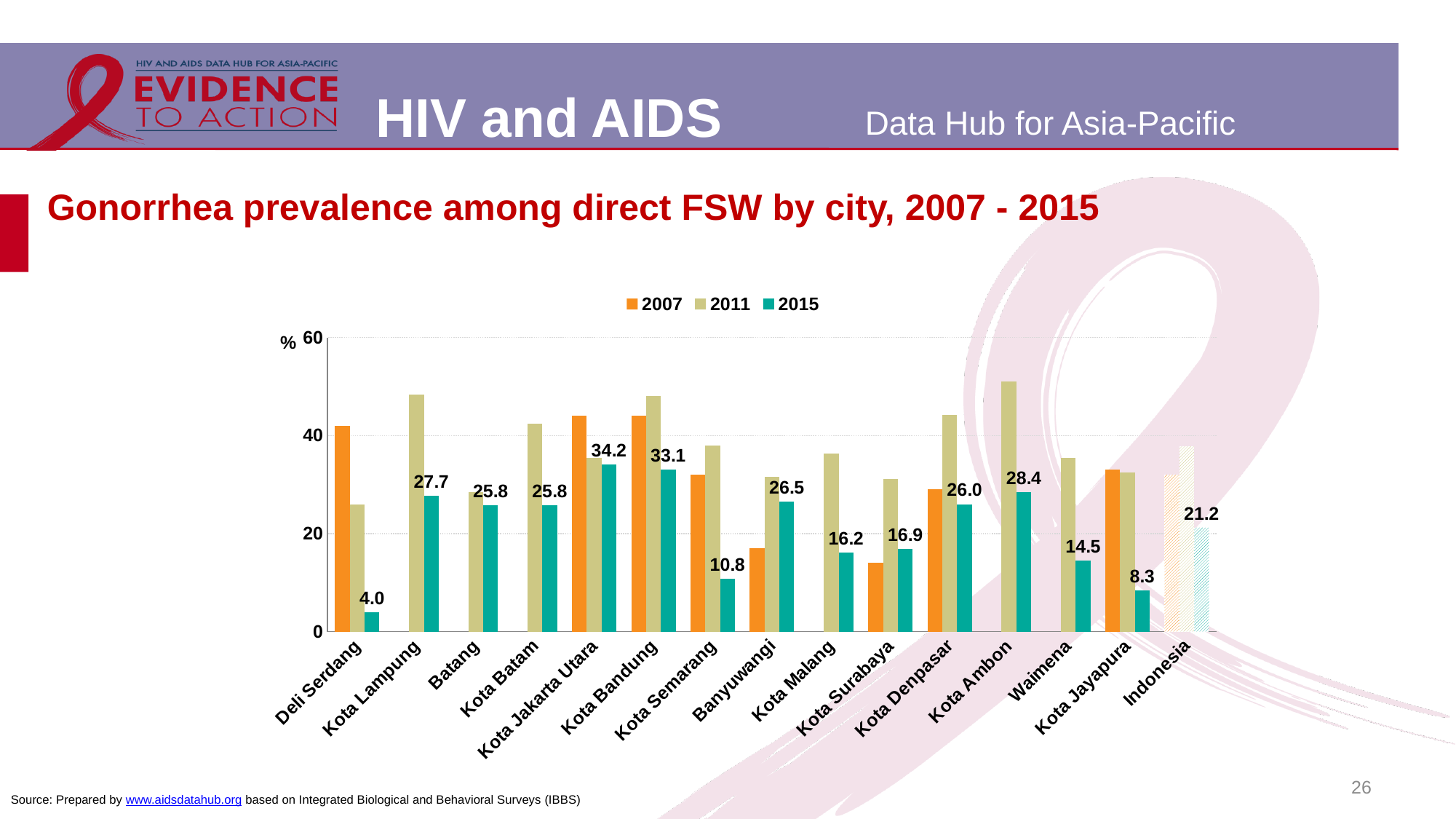

# Gonorrhea prevalence among direct FSW by city, 2007 - 2015

### Chart

| Category | 2007 | 2011 | 2015 |
|---|---|---|---|
| Deli Serdang | 42.0 | 25.91 | 4.0 |
| Kota Lampung | None | 48.4 | 27.71 |
| Batang | None | 28.49 | 25.76 |
| Kota Batam | None | 42.4 | 25.76 |
| Kota Jakarta Utara | 44.0 | 35.48 | 34.15 |
| Kota Bandung | 44.0 | 48.0 | 33.06 |
| Kota Semarang | 32.0 | 38.0 | 10.8 |
| Banyuwangi | 17.0 | 31.6 | 26.53 |
| Kota Malang | None | 36.4 | 16.17 |
| Kota Surabaya | 14.0 | 31.2 | 16.87 |
| Kota Denpasar | 29.0 | 44.18 | 26.0 |
| Kota Ambon | None | 51.03 | 28.38 |
| Waimena | None | 35.42 | 14.53 |
| Kota Jayapura | 33.0 | 32.4 | 8.33 |
| Indonesia | 32.0 | 37.8 | 21.2 |
26
Source: Prepared by www.aidsdatahub.org based on Integrated Biological and Behavioral Surveys (IBBS)